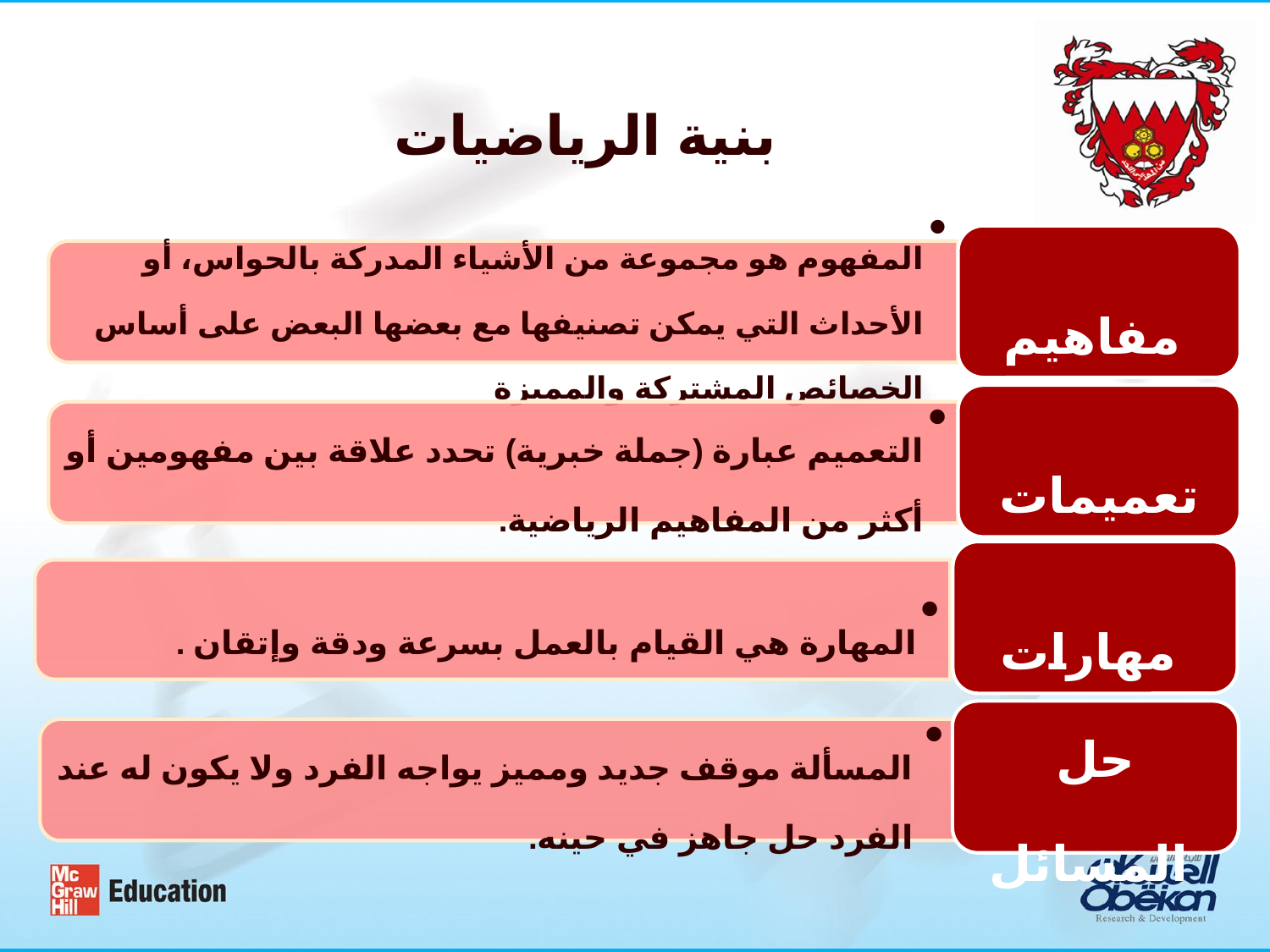

بنية الرياضيات

مفاهيم

المفهوم هو مجموعة من الأشياء المدركة بالحواس، أو الأحداث التي يمكن تصنيفها مع بعضها البعض على أساس الخصائص المشتركة والمميزة

تعميمات

التعميم عبارة (جملة خبرية) تحدد علاقة بين مفهومين أو أكثر من المفاهيم الرياضية.

مهارات

المهارة هي القيام بالعمل بسرعة ودقة وإتقان .

حل المسائل

المسألة موقف جديد ومميز يواجه الفرد ولا يكون له عند الفرد حل جاهز في حينه.